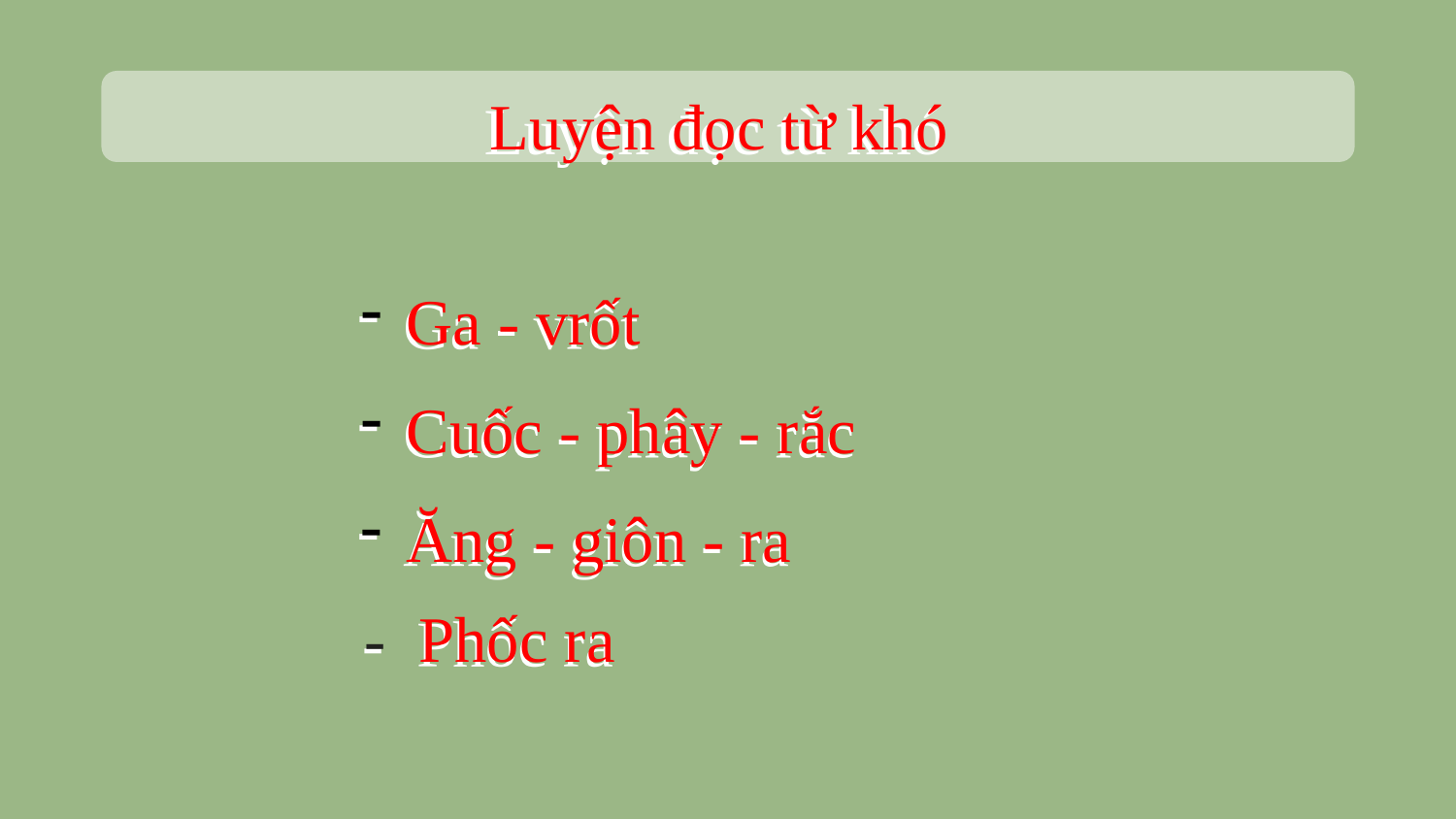

# Luyện đọc từ khó
Ga - vrốt

Cuốc - phây - rắc
Ăng - giôn - ra
-  Phốc ra